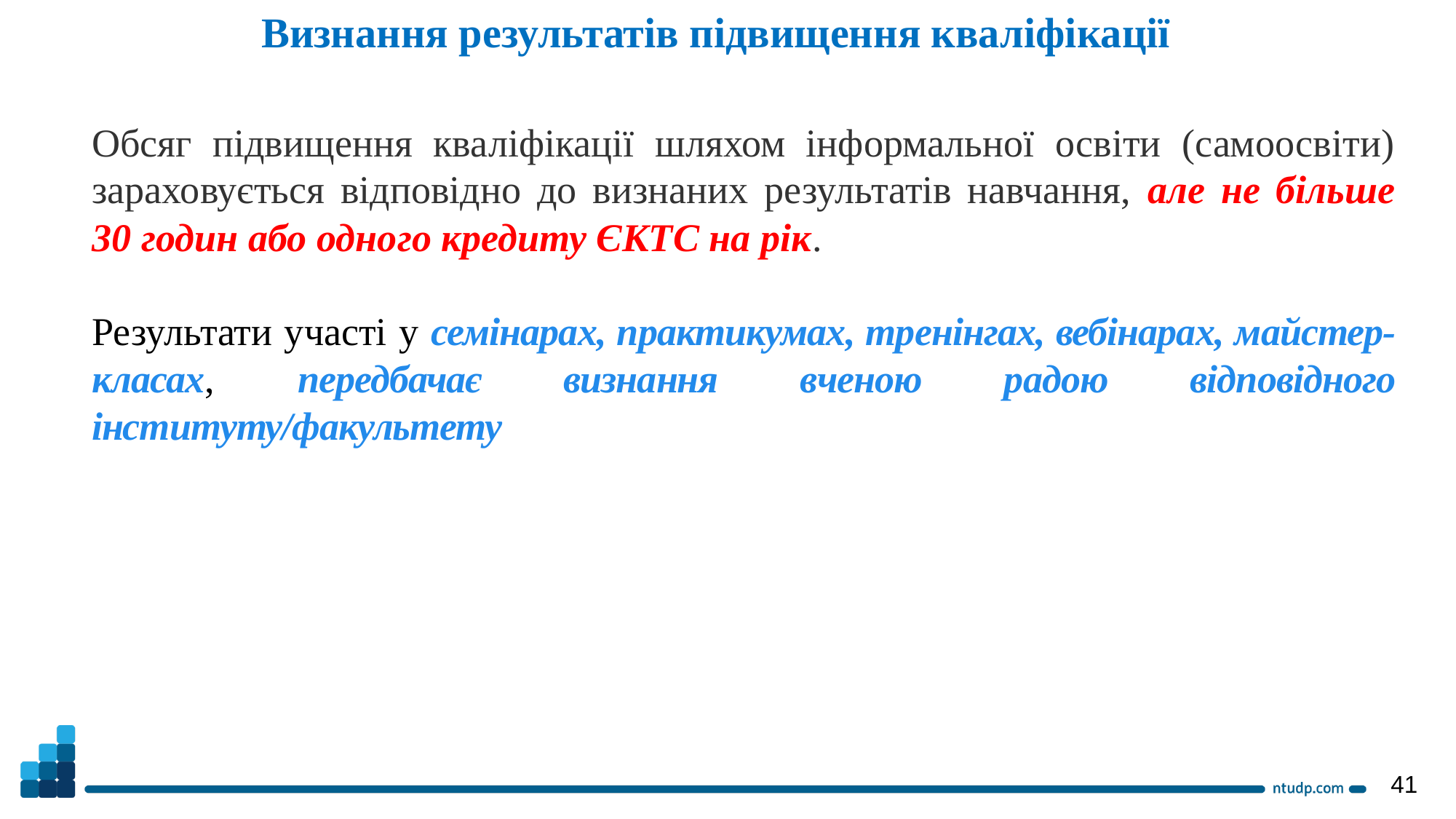

Визнання результатів підвищення кваліфікації
Обсяг підвищення кваліфікації шляхом інформальної освіти (самоосвіти) зараховується відповідно до визнаних результатів навчання, але не більше 30 годин або одного кредиту ЄКТС на рік.

Результати участі у семінарах, практикумах, тренінгах, вебінарах, майстер-класах, передбачає визнання вченою радою відповідного інституту/факультету